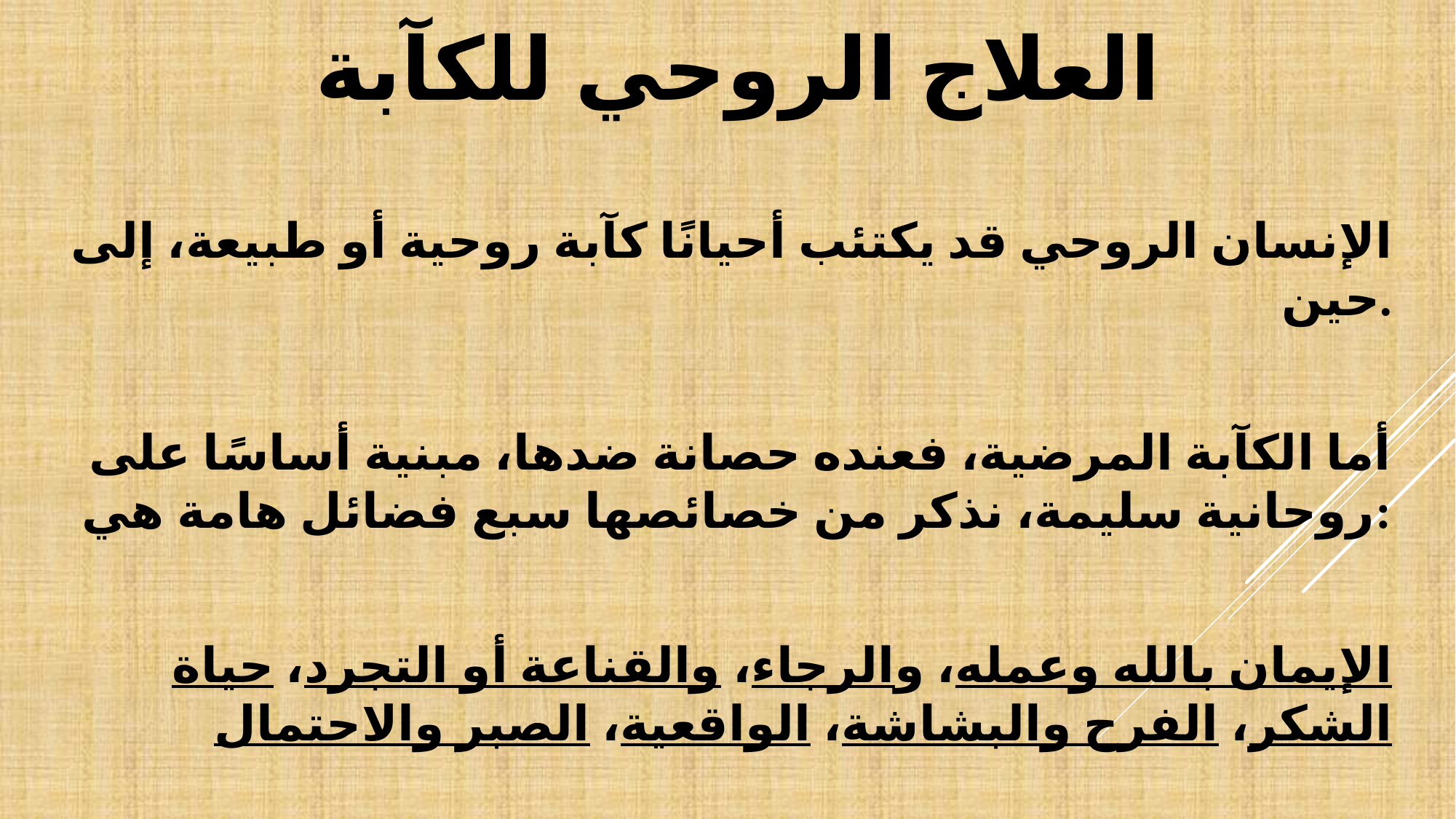

# العلاج الروحي للكآبة
الإنسان الروحي قد يكتئب أحيانًا كآبة روحية أو طبيعة، إلى حين.

أما الكآبة المرضية، فعنده حصانة ضدها، مبنية أساسًا على روحانية سليمة، نذكر من خصائصها سبع فضائل هامة هي:

الإيمان بالله وعمله، والرجاء، والقناعة أو التجرد، حياة الشكر، الفرح والبشاشة، الواقعية، الصبر والاحتمال